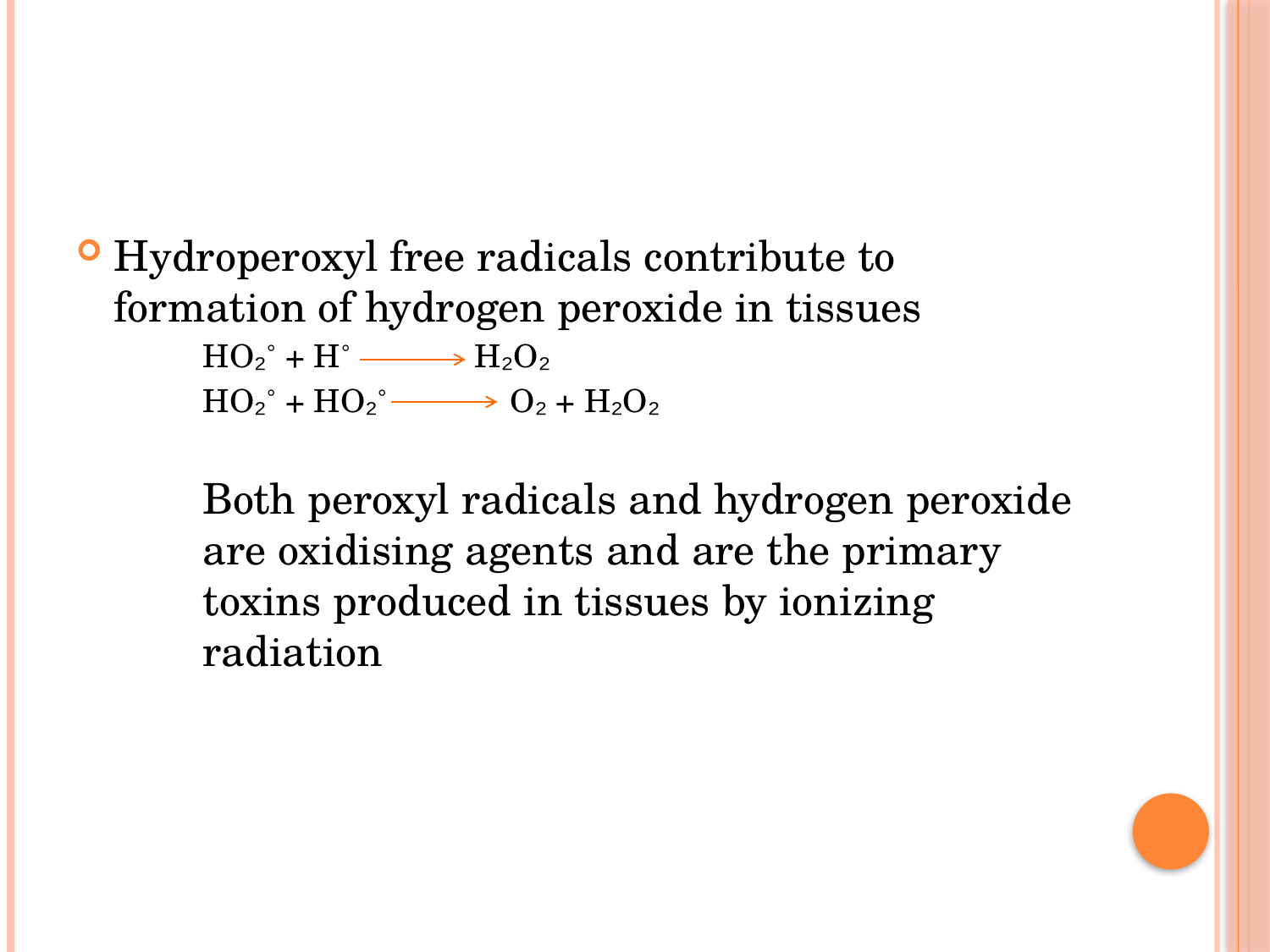

#
Hydroperoxyl free radicals contribute to formation of hydrogen peroxide in tissues
HO₂˚ + H˚	  H₂O₂
HO₂˚ + HO₂˚	      O₂ + H₂O₂

Both peroxyl radicals and hydrogen peroxide are oxidising agents and are the primary toxins produced in tissues by ionizing radiation